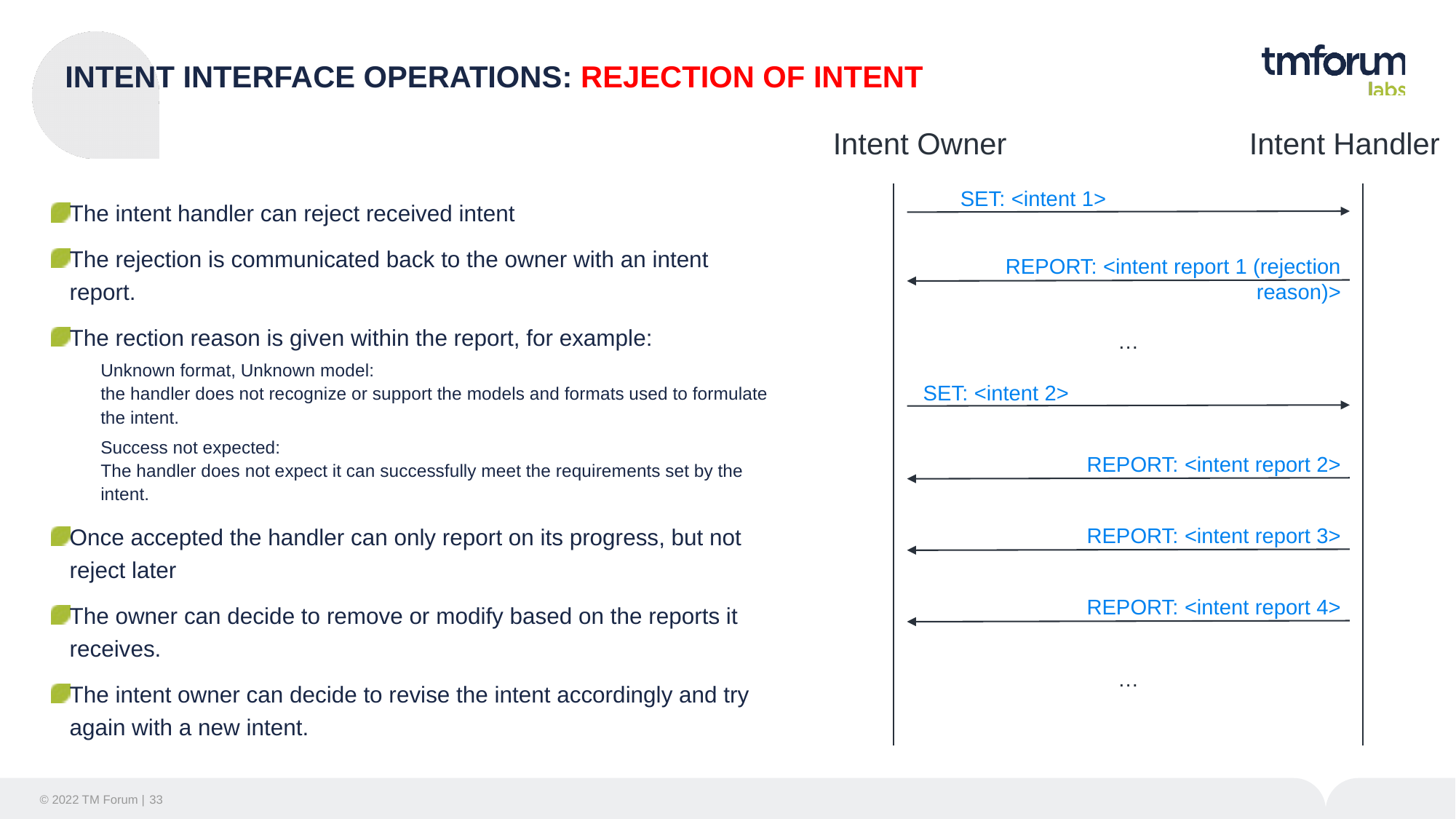

# INTENT INTERFACE OPERATIONS: REJECTION OF INTENT
Intent Handler
Intent Owner
SET: <intent 1>
REPORT: <intent report 1 (rejection reason)>
…
SET: <intent 2>
REPORT: <intent report 2>
REPORT: <intent report 3>
REPORT: <intent report 4>
…
The intent handler can reject received intent
The rejection is communicated back to the owner with an intent report.
The rection reason is given within the report, for example:
Unknown format, Unknown model:
the handler does not recognize or support the models and formats used to formulate the intent.
Success not expected:
The handler does not expect it can successfully meet the requirements set by the intent.
Once accepted the handler can only report on its progress, but not reject later
The owner can decide to remove or modify based on the reports it receives.
The intent owner can decide to revise the intent accordingly and try again with a new intent.